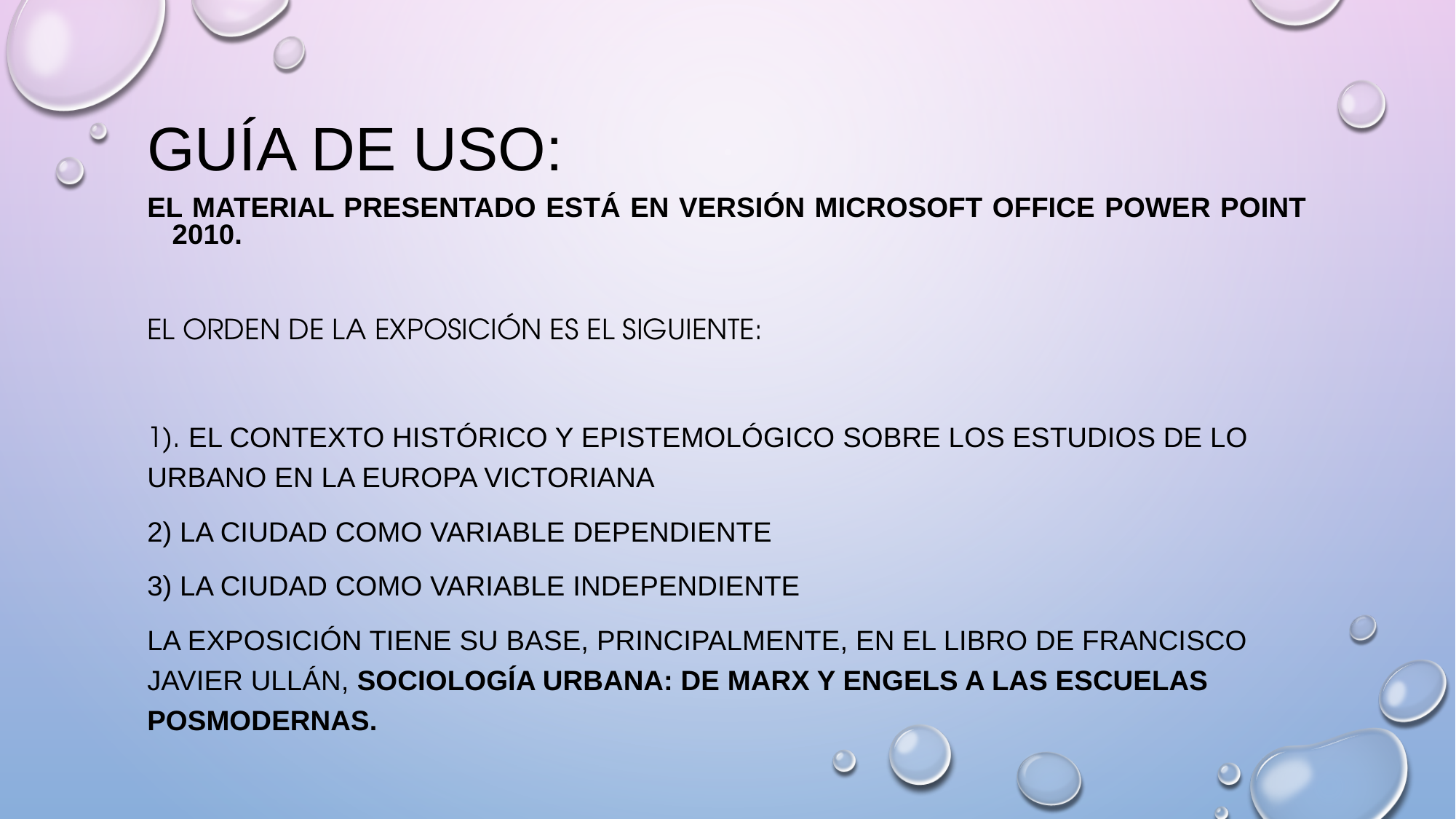

GUÍA DE USO:
El material presentado está en versión Microsoft Office Power Point 2010.

El orden de la exposición es el siguiente:

1). El contexto histórico y epistemológico sobre los estudios de lo urbano en la Europa victoriana
2) La ciudad como variable dependiente
3) La ciudad como variable independiente
La exposición tiene su base, principalmente, en el libro de francisco Javier ullán, Sociología Urbana: de Marx y Engels a las escuelas posmodernas.